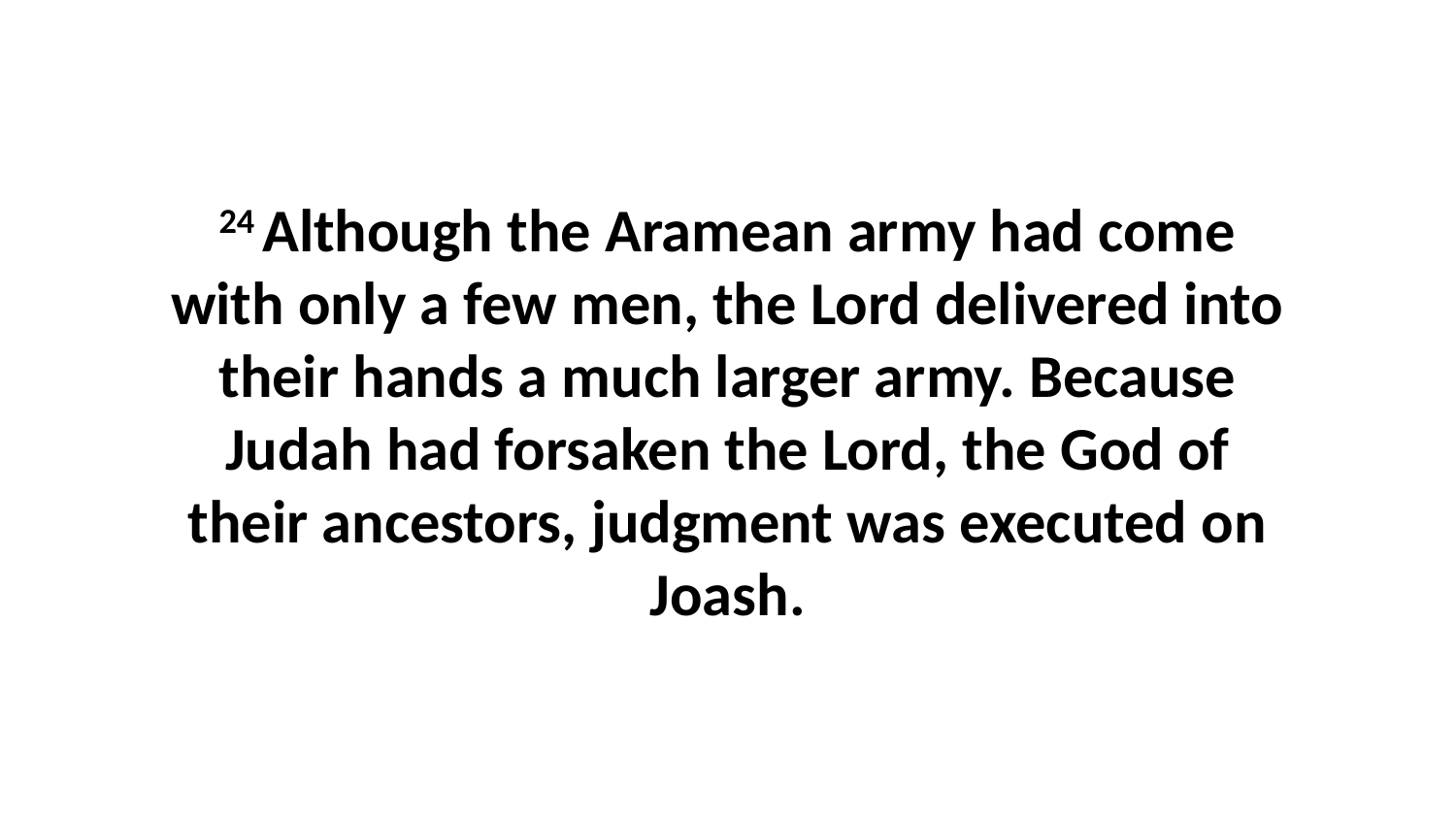

24 Although the Aramean army had come with only a few men, the Lord delivered into their hands a much larger army. Because Judah had forsaken the Lord, the God of their ancestors, judgment was executed on Joash.